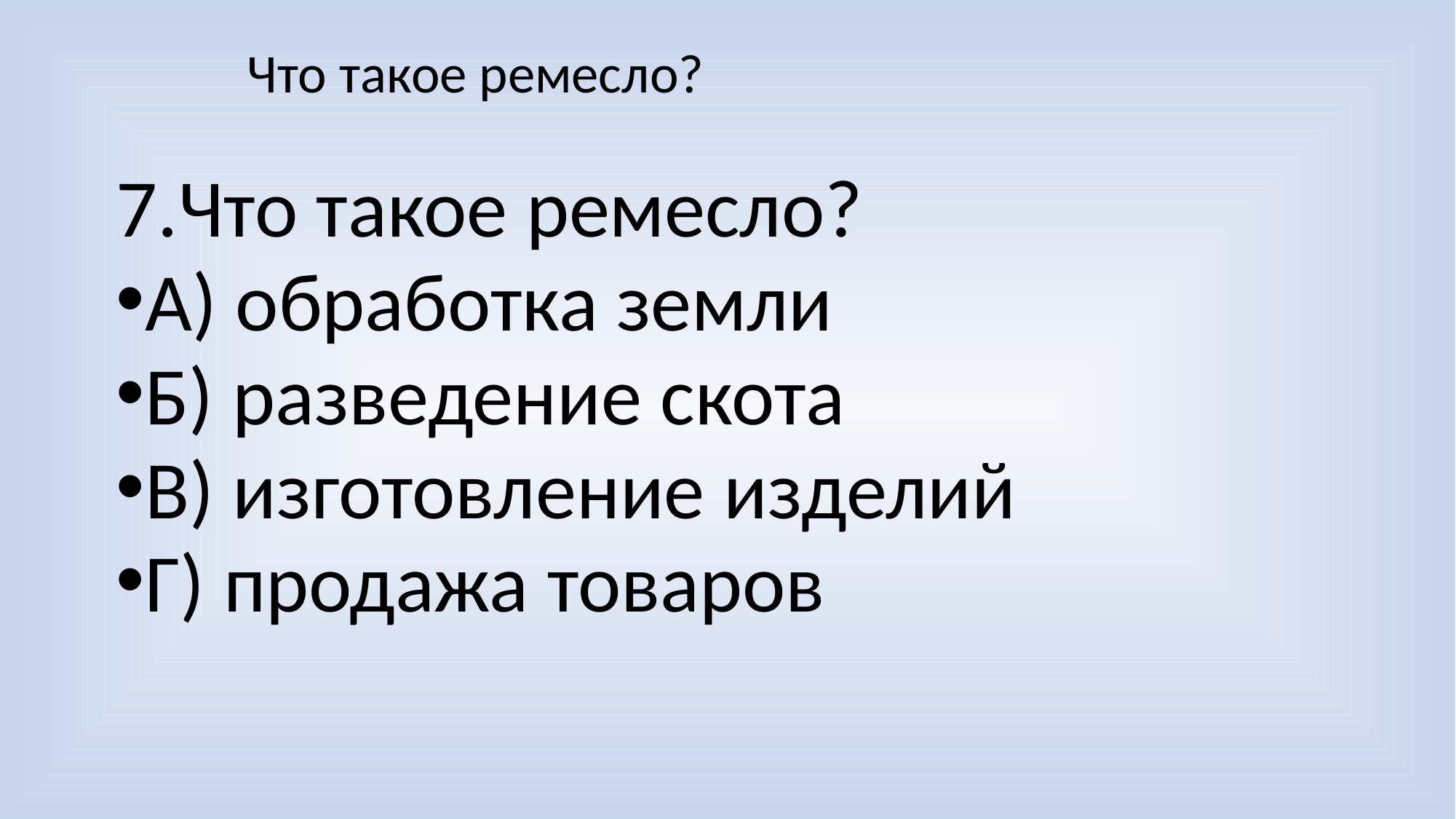

# Что такое ремесло?
7.Что такое ремесло?
А) обработка земли
Б) разведение скота
В) изготовление изделий
Г) продажа товаров